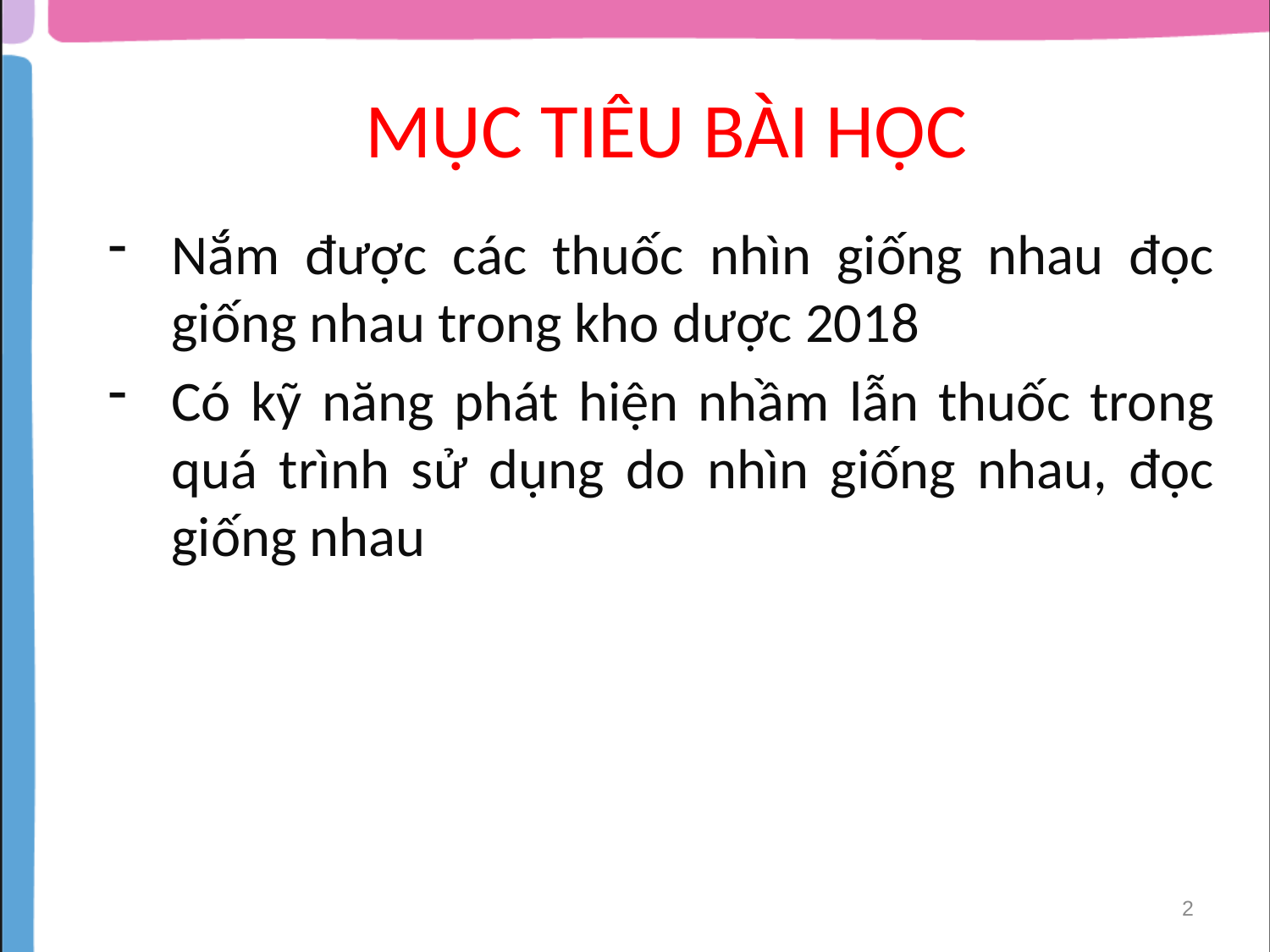

# MỤC TIÊU BÀI HỌC
Nắm được các thuốc nhìn giống nhau đọc giống nhau trong kho dược 2018
Có kỹ năng phát hiện nhầm lẫn thuốc trong quá trình sử dụng do nhìn giống nhau, đọc giống nhau

2